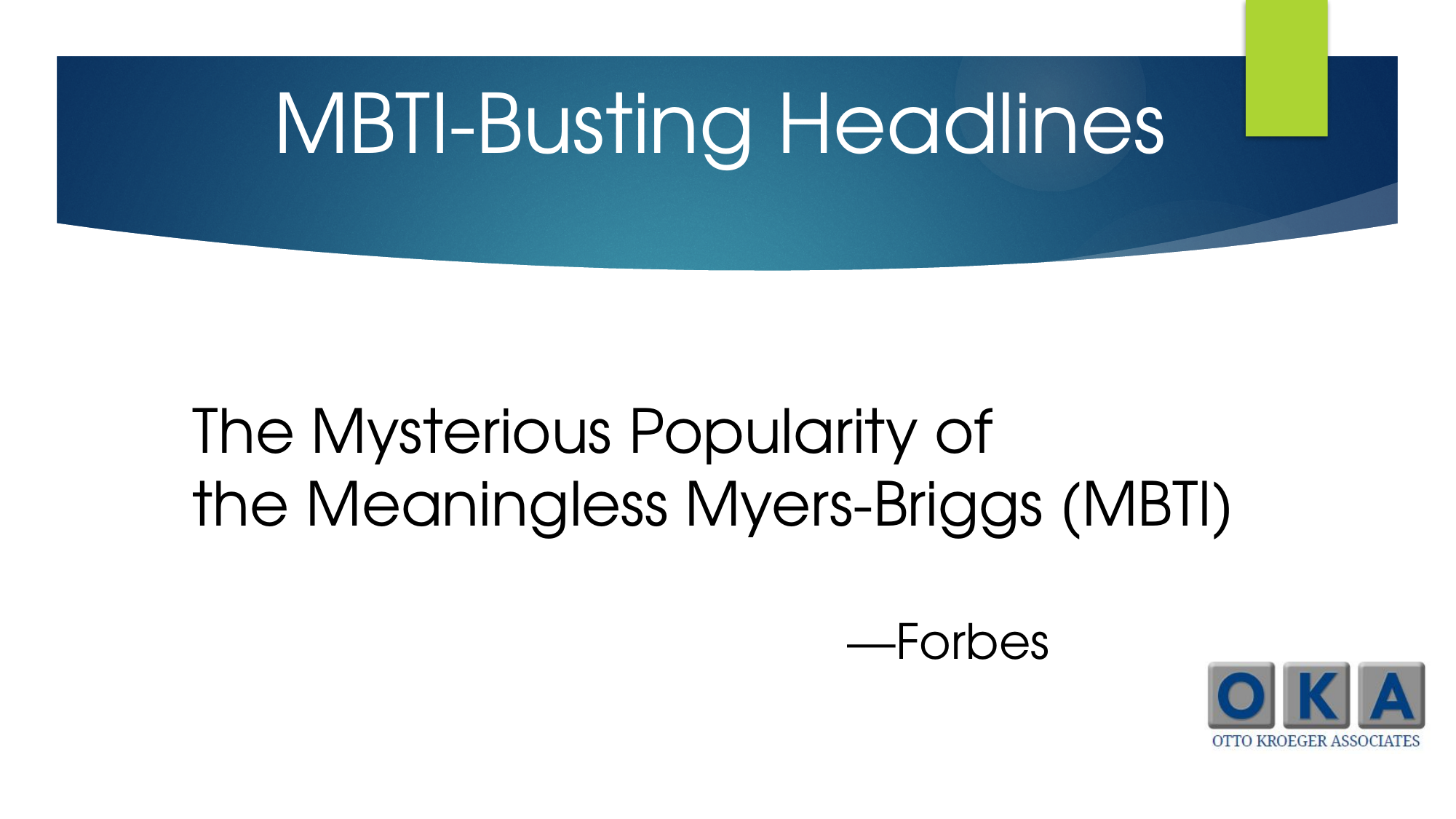

MBTI-Busting Headlines

The Mysterious Popularity of
the Meaningless Myers-Briggs (MBTI)

						—Forbes